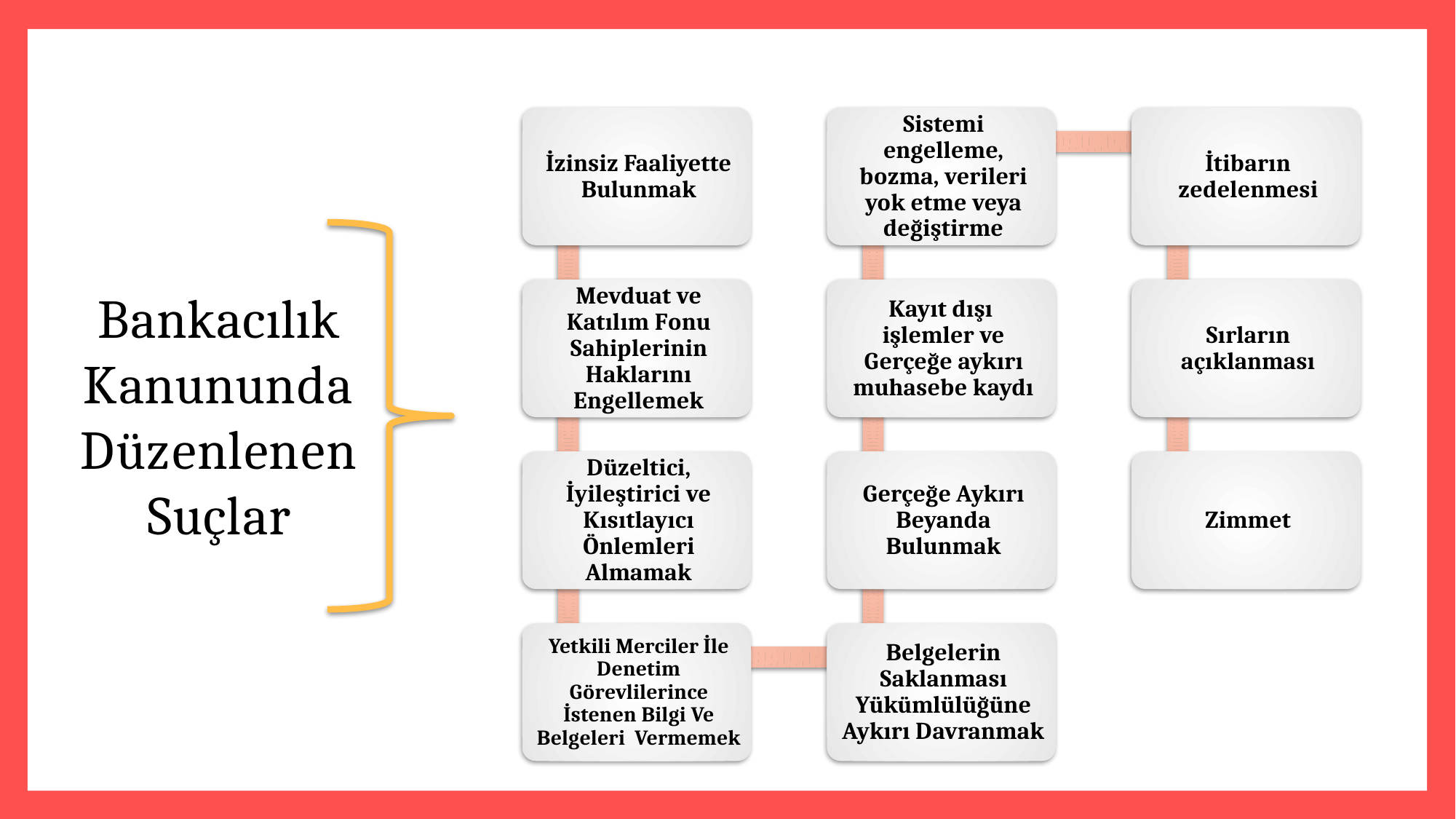

İzinsiz Faaliyette Bulunmak
Mevduat ve Katılım Fonu Sahiplerinin Haklarını Engellemek
Düzeltici, İyileştirici ve Kısıtlayıcı Önlemleri Almamak
Yetkili Merciler İle Denetim Görevlilerince İstenen Bilgi Ve Belgeleri  Vermemek
Belgelerin Saklanması Yükümlülüğüne Aykırı Davranmak
Gerçeğe Aykırı Beyanda Bulunmak
Kayıt dışı  işlemler ve Gerçeğe aykırı muhasebe kaydı
Sistemi engelleme, bozma, verileri yok etme veya değiştirme
İtibarın zedelenmesi
Sırların açıklanması
Zimmet

Bankacılık Kanununda Düzenlenen Suçlar